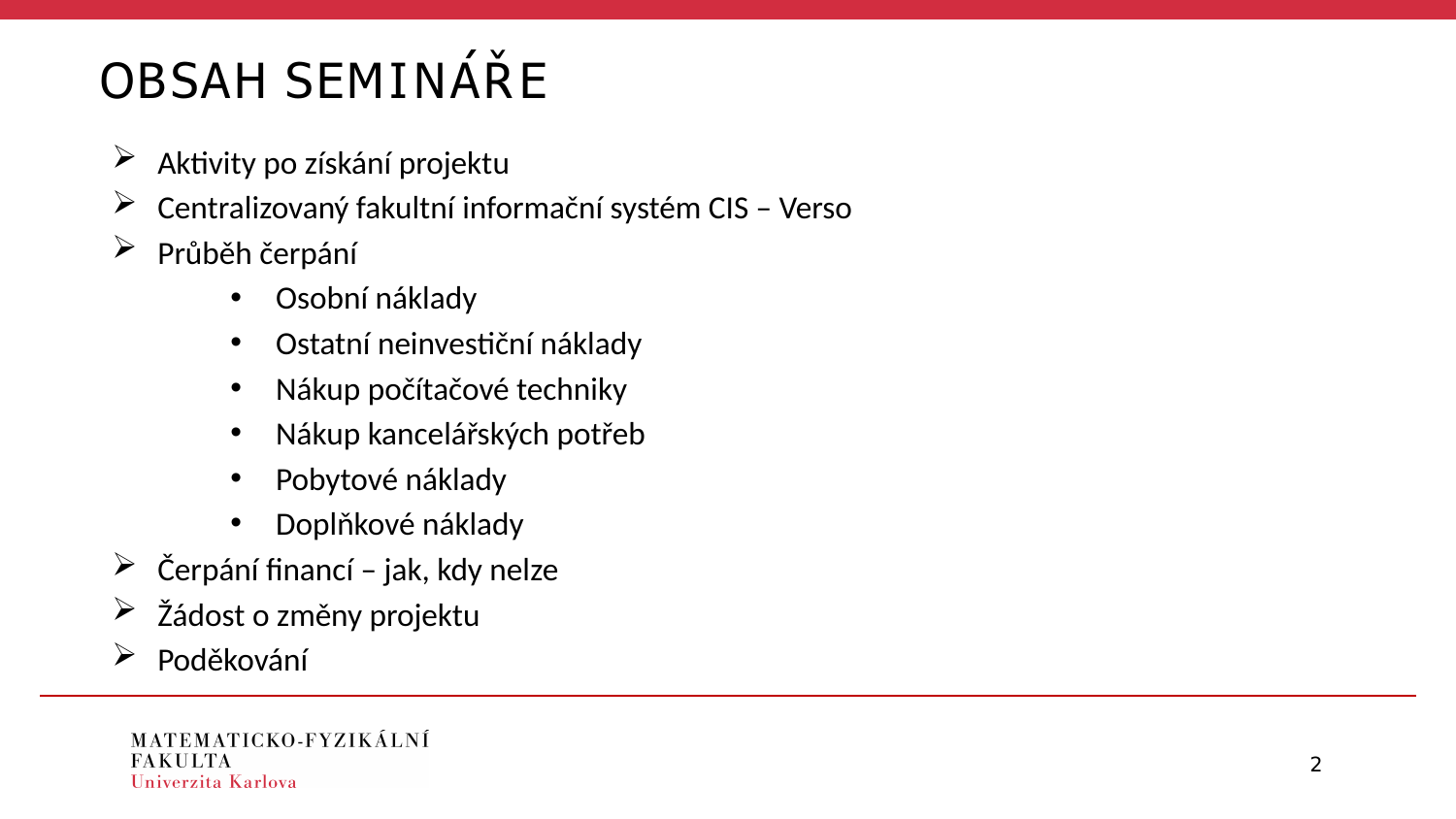

OBSAH SEMINÁŘE
Aktivity po získání projektu
Centralizovaný fakultní informační systém CIS – Verso
Průběh čerpání
Osobní náklady
Ostatní neinvestiční náklady
Nákup počítačové techniky
Nákup kancelářských potřeb
Pobytové náklady
Doplňkové náklady
Čerpání financí – jak, kdy nelze
Žádost o změny projektu
Poděkování

2